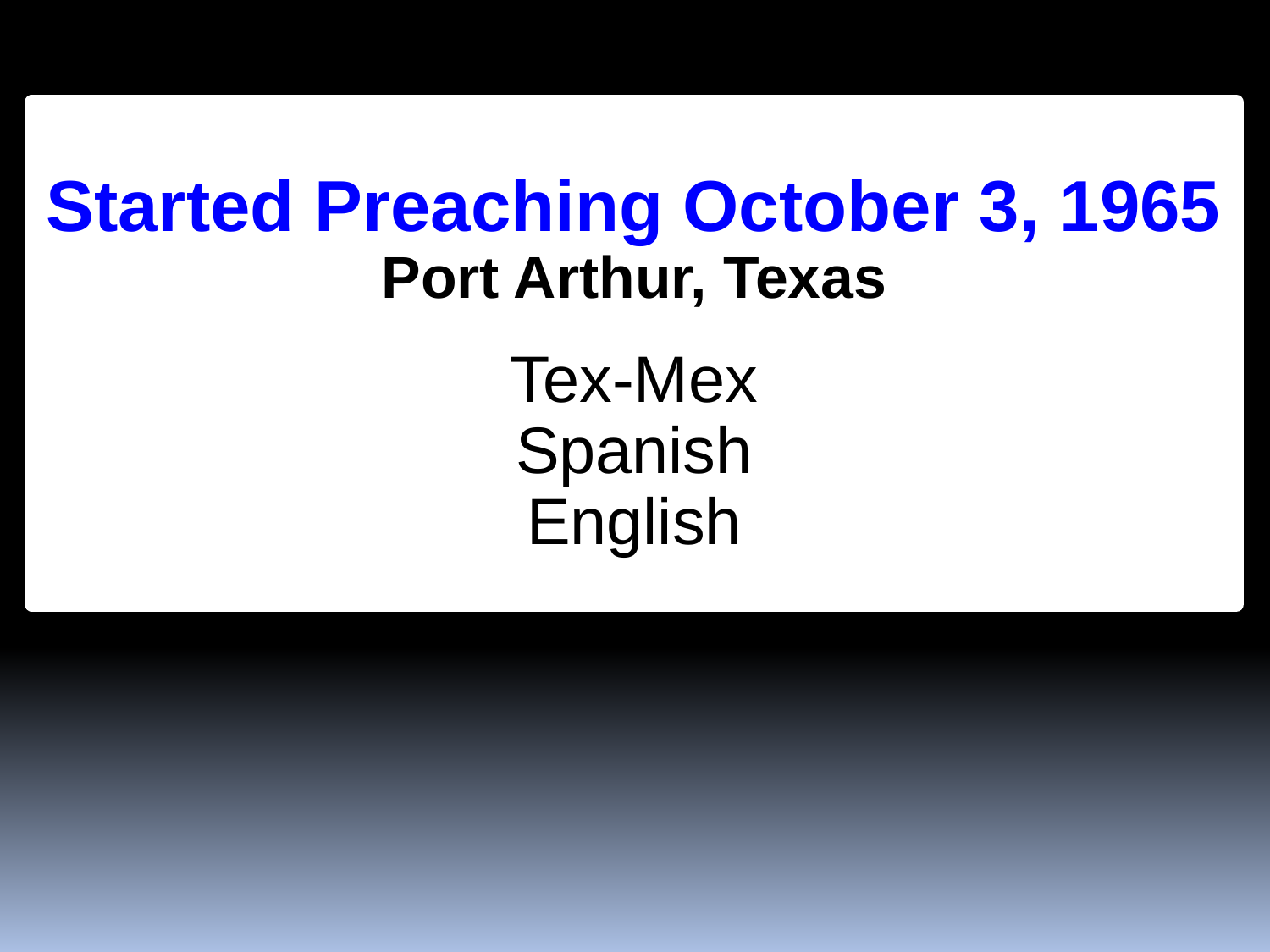

# Started Preaching October 3, 1965 Port Arthur, Texas Tex-Mex Spanish English